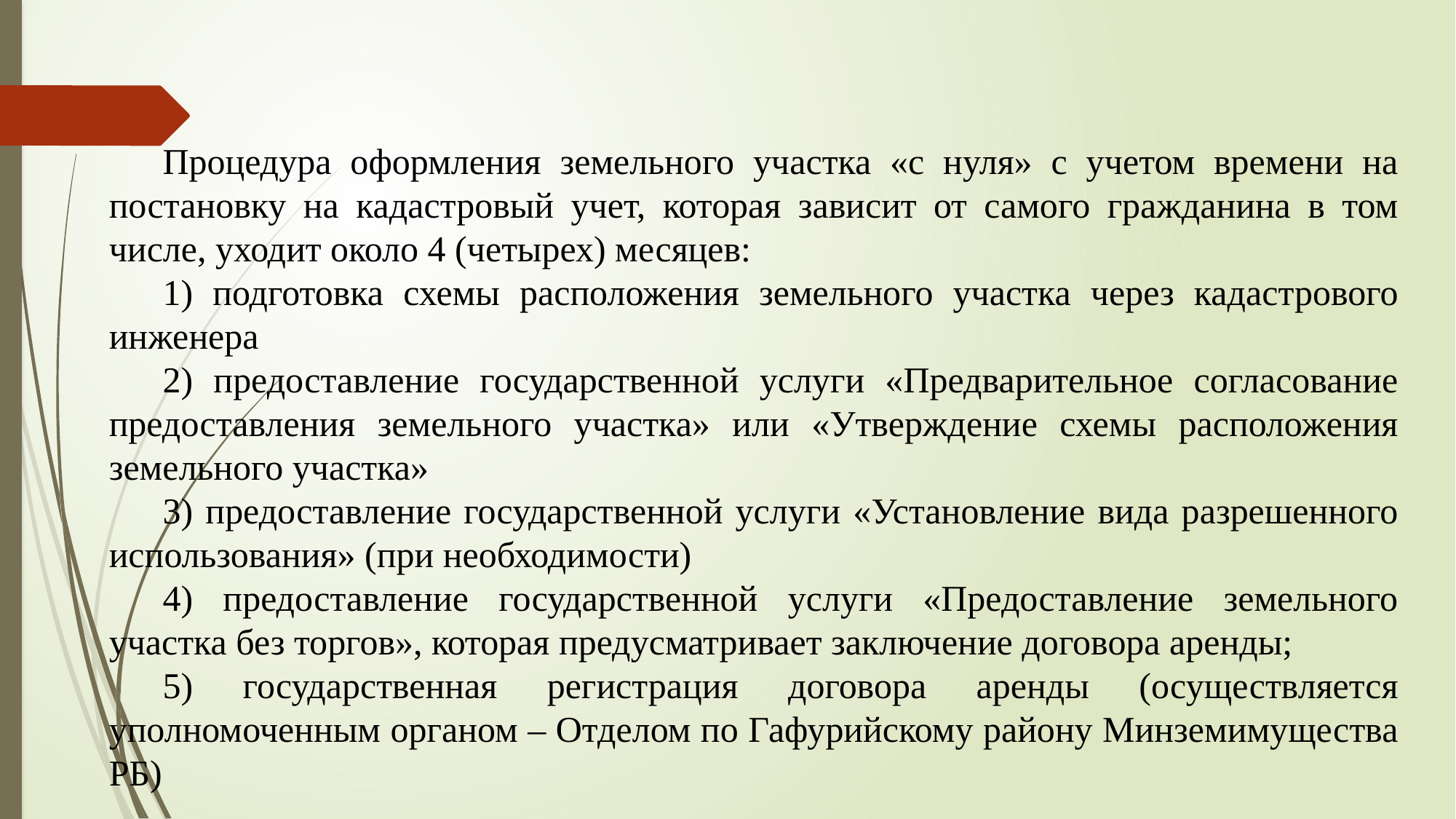

Процедура оформления земельного участка «с нуля» с учетом времени на постановку на кадастровый учет, которая зависит от самого гражданина в том числе, уходит около 4 (четырех) месяцев:
1) подготовка схемы расположения земельного участка через кадастрового инженера
2) предоставление государственной услуги «Предварительное согласование предоставления земельного участка» или «Утверждение схемы расположения земельного участка»
3) предоставление государственной услуги «Установление вида разрешенного использования» (при необходимости)
4) предоставление государственной услуги «Предоставление земельного участка без торгов», которая предусматривает заключение договора аренды;
5) государственная регистрация договора аренды (осуществляется уполномоченным органом – Отделом по Гафурийскому району Минземимущества РБ)